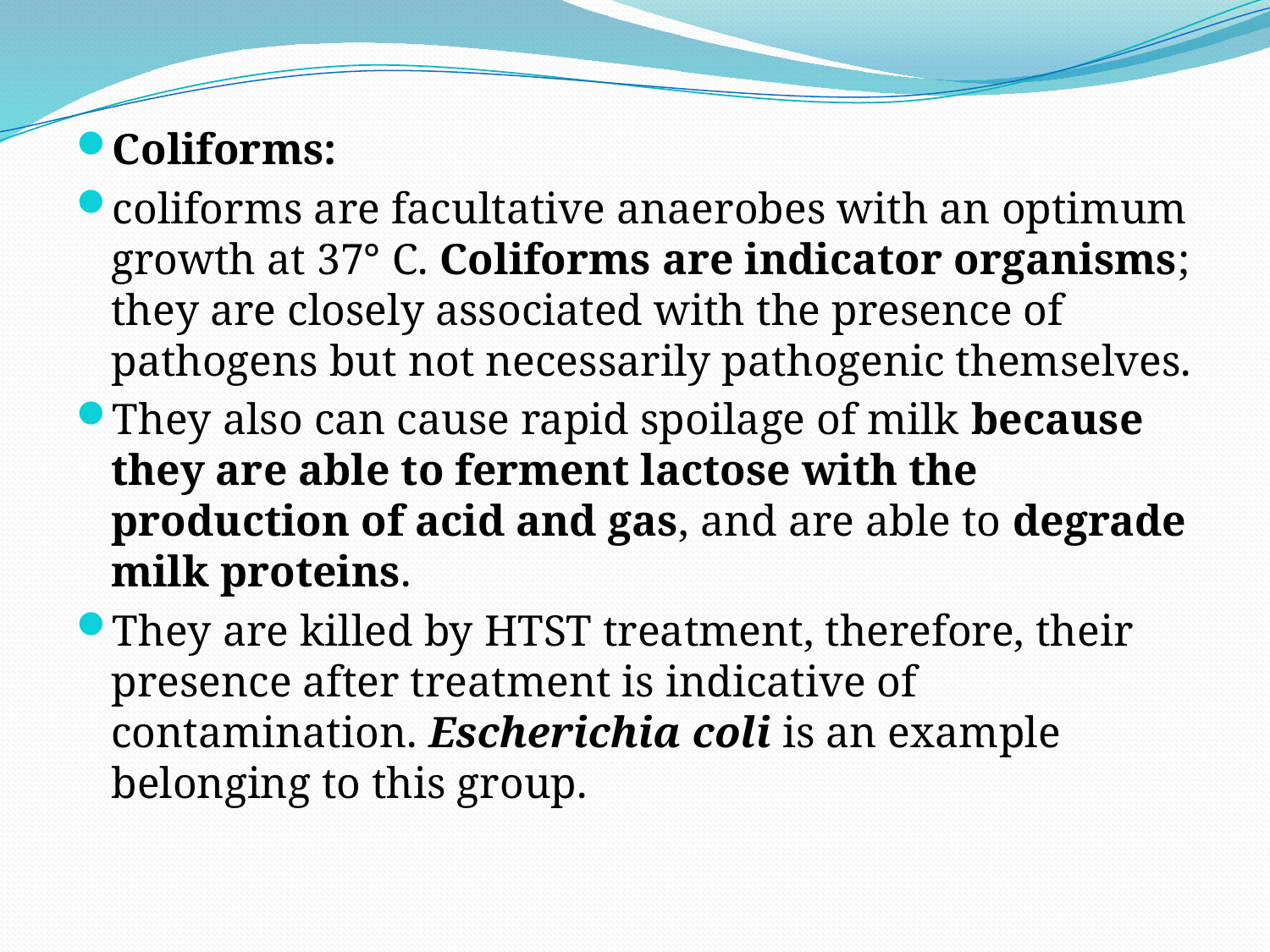

Coliforms:
coliforms are facultative anaerobes with an optimum growth at 37° C. Coliforms are indicator organisms; they are closely associated with the presence of pathogens but not necessarily pathogenic themselves.
They also can cause rapid spoilage of milk because they are able to ferment lactose with the production of acid and gas, and are able to degrade milk proteins.
They are killed by HTST treatment, therefore, their presence after treatment is indicative of contamination. Escherichia coli is an example belonging to this group.